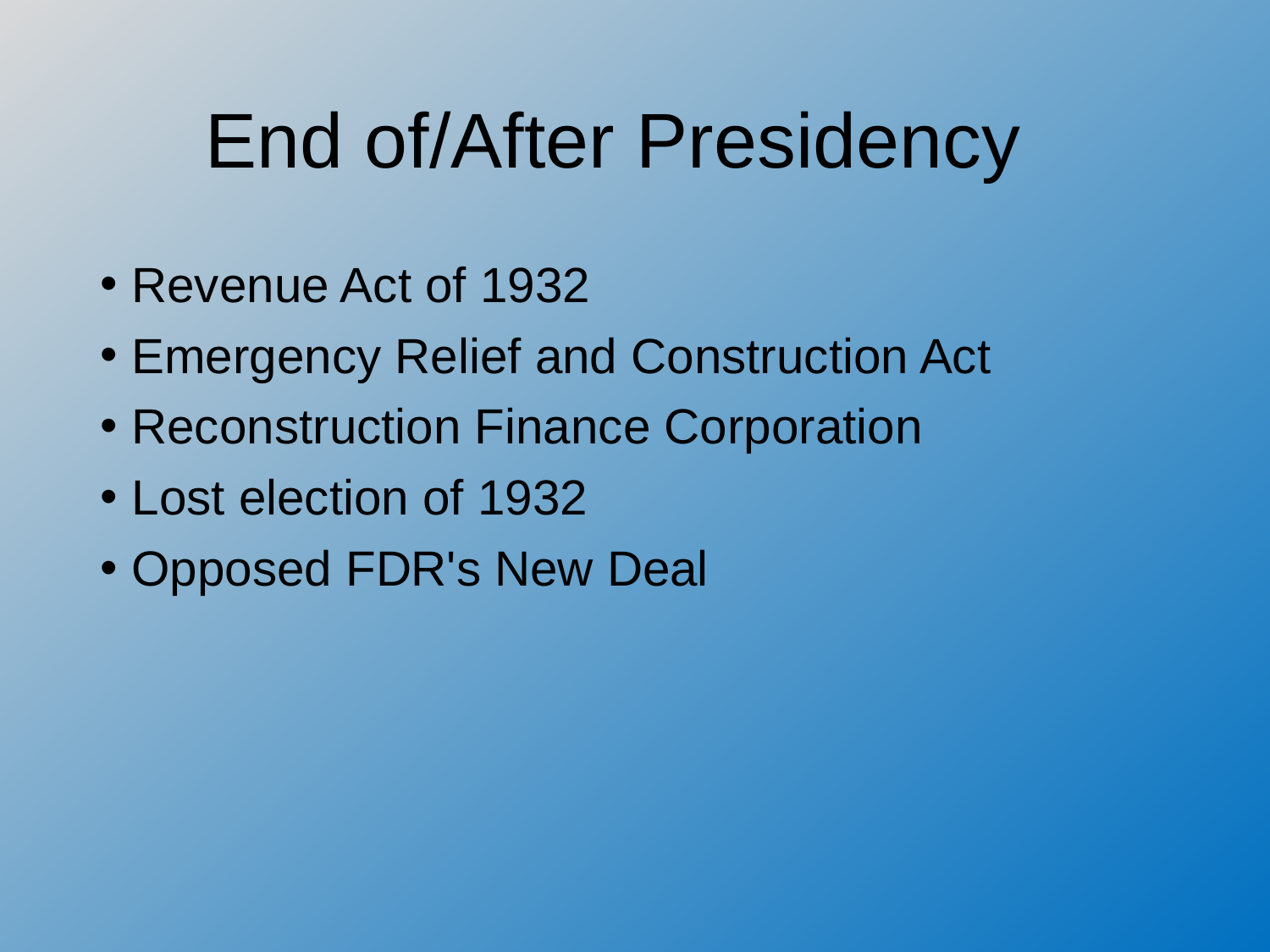

# End of/After Presidency
Revenue Act of 1932
Emergency Relief and Construction Act
Reconstruction Finance Corporation
Lost election of 1932
Opposed FDR's New Deal